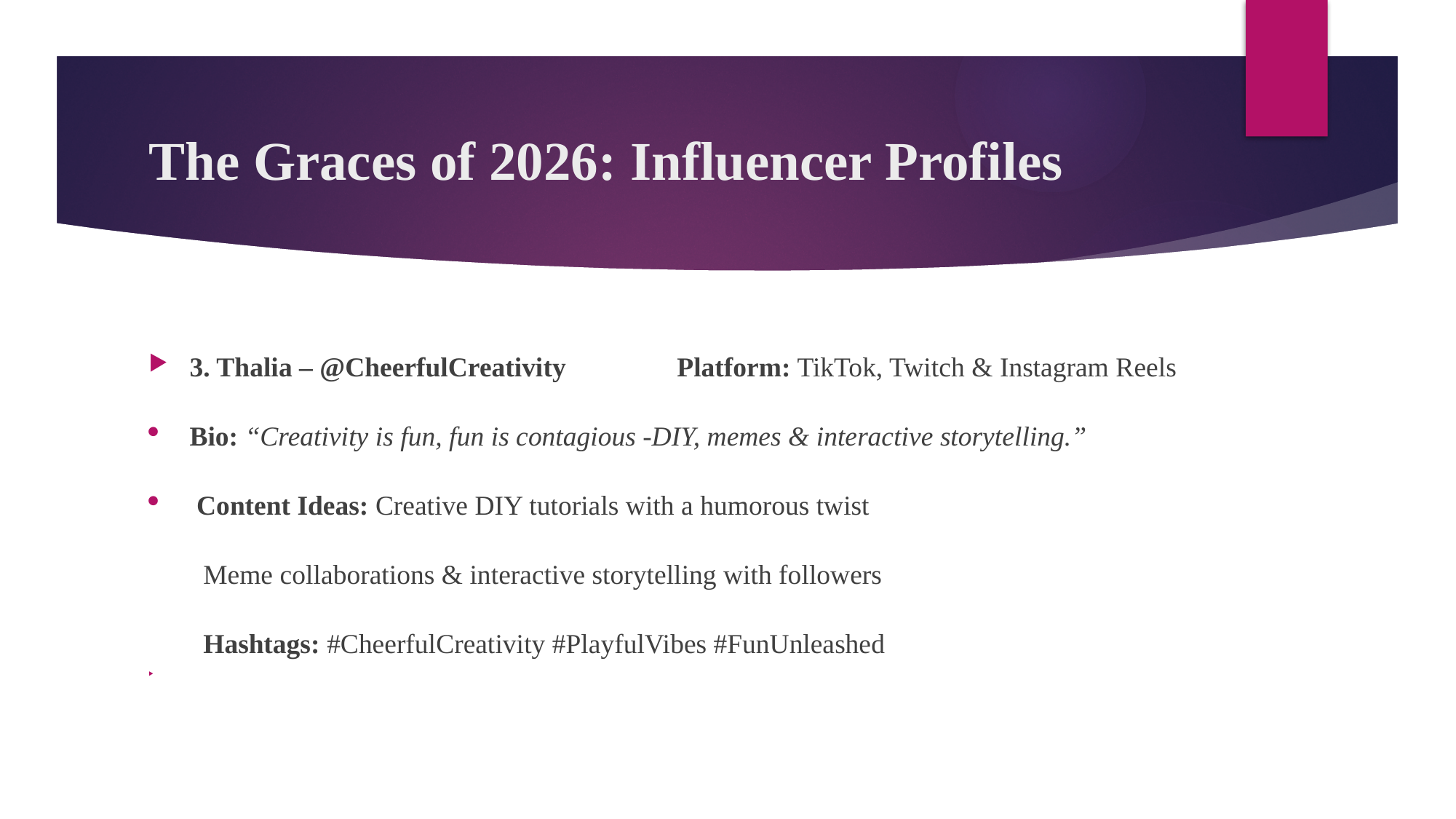

# The Graces of 2026: Influencer Profiles
3. Thalia – @CheerfulCreativity                Platform: TikTok, Twitch & Instagram Reels
Bio: “Creativity is fun, fun is contagious -DIY, memes & interactive storytelling.”
 Content Ideas: Creative DIY tutorials with a humorous twist
Meme collaborations & interactive storytelling with followers
Hashtags: #CheerfulCreativity #PlayfulVibes #FunUnleashed